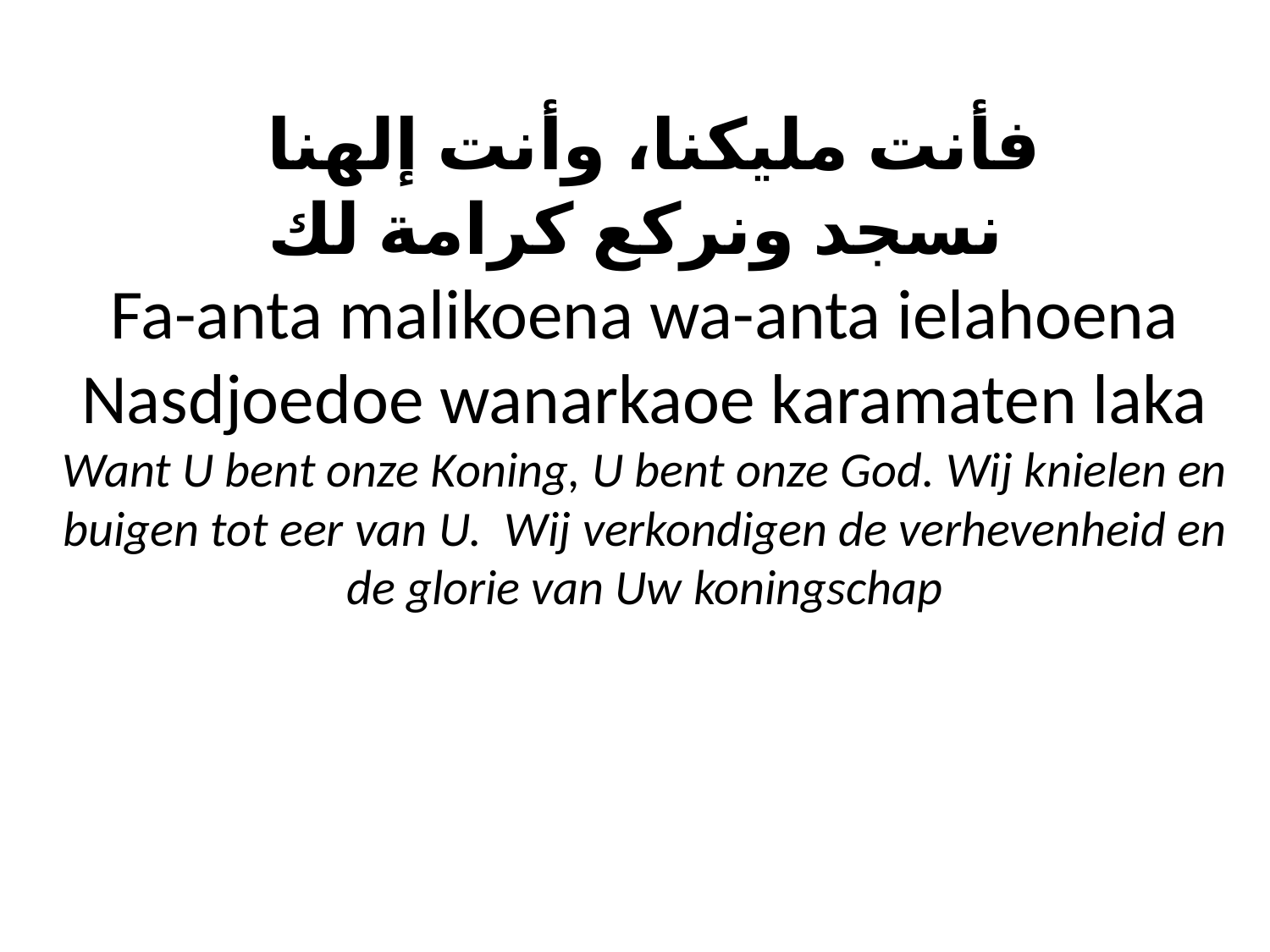

# فأنت مليكنا، وأنت إلهنا نسجد ونركع كرامة لك Fa-anta malikoena wa-anta ielahoena Nasdjoedoe wanarkaoe karamaten laka Want U bent onze Koning, U bent onze God. Wij knielen en buigen tot eer van U.  Wij verkondigen de verhevenheid en de glorie van Uw koningschap